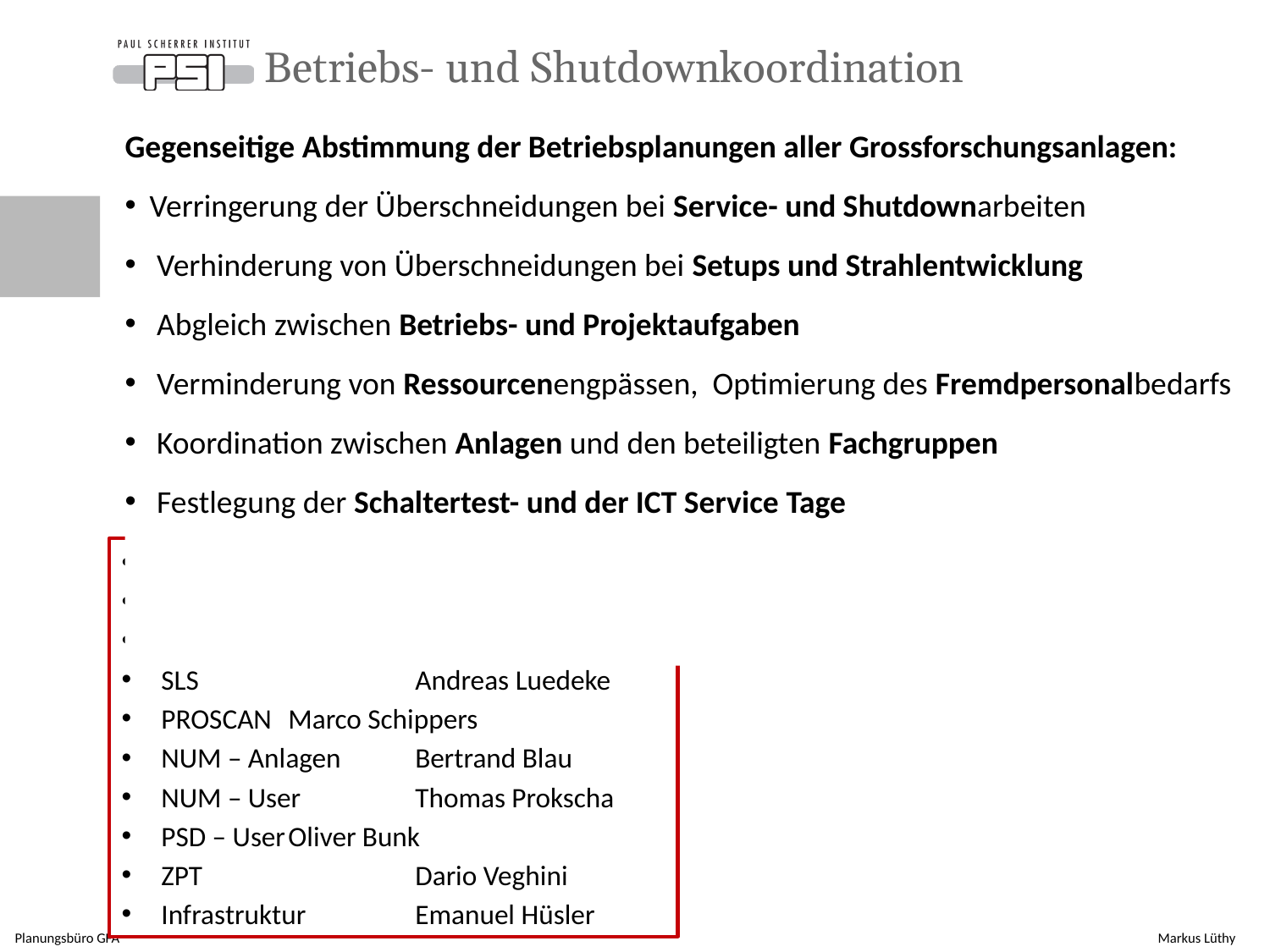

# Betriebs- und Shutdownkoordination
Gegenseitige Abstimmung der Betriebsplanungen aller Grossforschungsanlagen:
Verringerung der Überschneidungen bei Service- und Shutdownarbeiten
 Verhinderung von Überschneidungen bei Setups und Strahlentwicklung
 Abgleich zwischen Betriebs- und Projektaufgaben
 Verminderung von Ressourcenengpässen,  Optimierung des Fremdpersonalbedarfs
 Koordination zwischen Anlagen und den beteiligten Fachgruppen
 Festlegung der Schaltertest- und der ICT Service Tage
Planungsbüro	Markus Lüthy
HIPA		Joachim Grillenberger
SwissFEL	Didier Voulot
SLS		Andreas Luedeke
PROSCAN	Marco Schippers
NUM – Anlagen	Bertrand Blau
NUM – User	Thomas Prokscha
PSD – User	Oliver Bunk
ZPT		Dario Veghini
Infrastruktur	Emanuel Hüsler